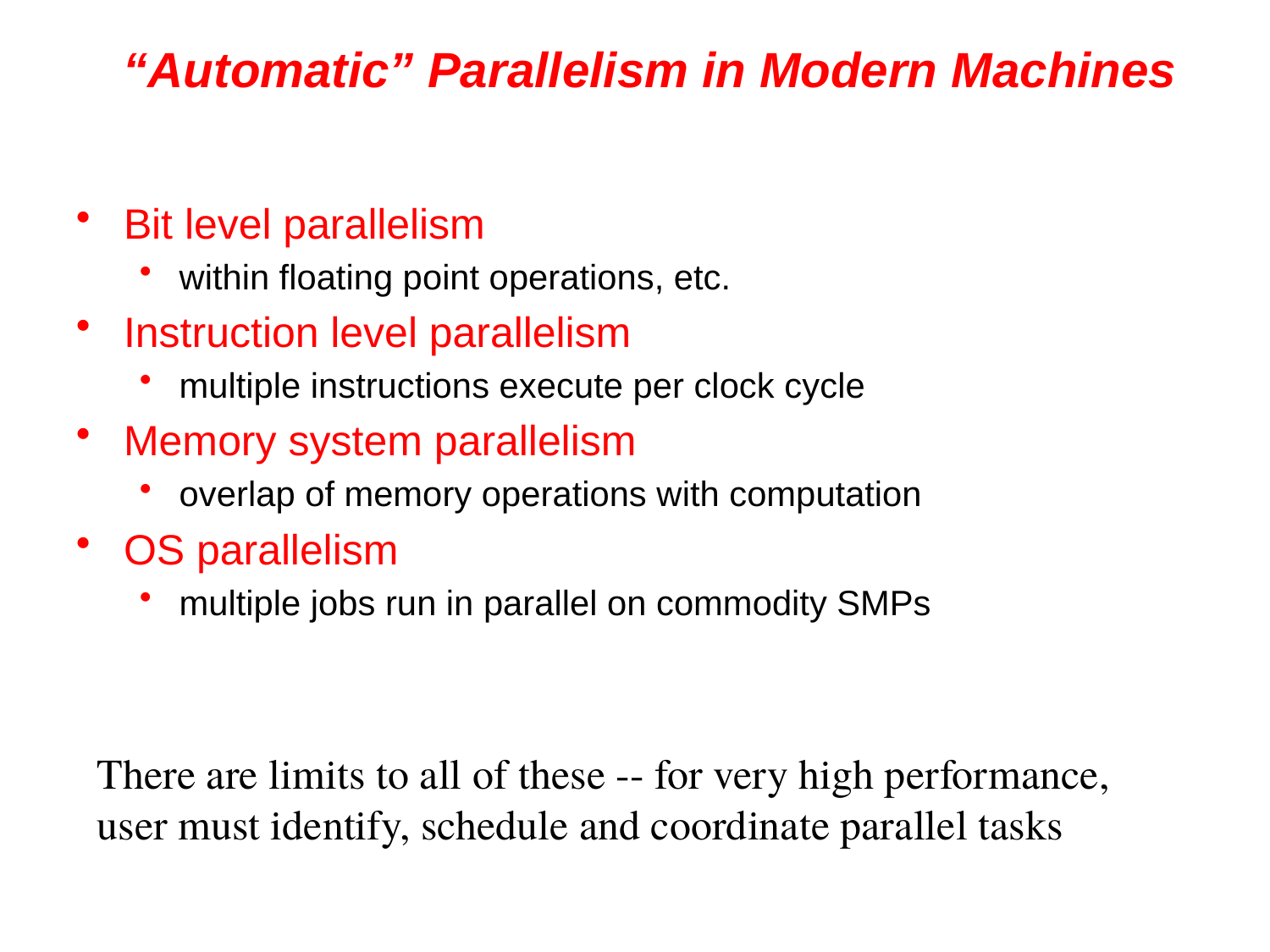

# “Automatic” Parallelism in Modern Machines
Bit level parallelism
within floating point operations, etc.
Instruction level parallelism
multiple instructions execute per clock cycle
Memory system parallelism
overlap of memory operations with computation
OS parallelism
multiple jobs run in parallel on commodity SMPs

There are limits to all of these -- for very high performance, user must identify, schedule and coordinate parallel tasks